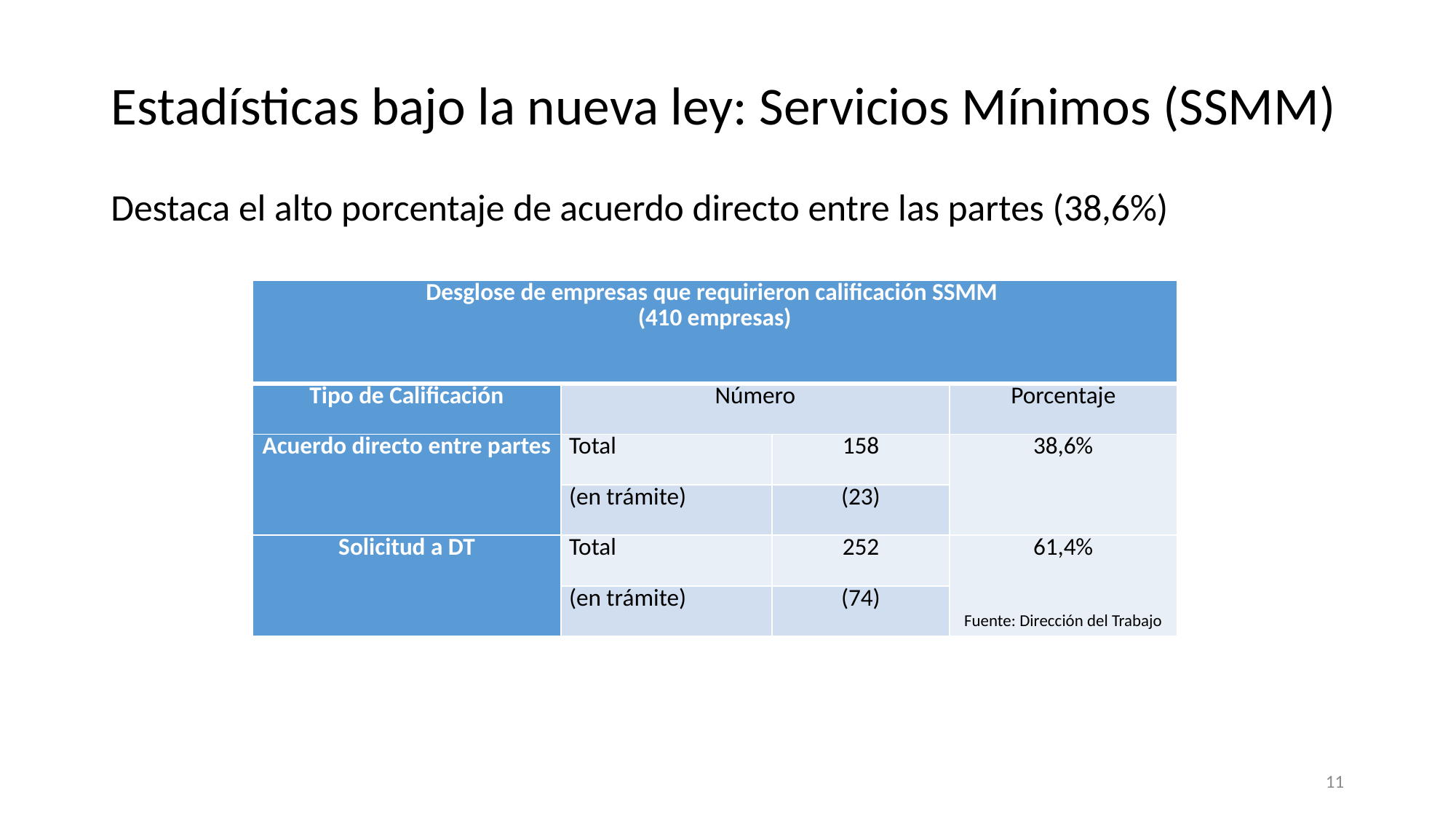

# Estadísticas bajo la nueva ley: Servicios Mínimos (SSMM) Destaca el alto porcentaje de acuerdo directo entre las partes (38,6%)
| Desglose de empresas que requirieron calificación SSMM (410 empresas) |  |  |  |
| --- | --- | --- | --- |
| Tipo de Calificación | Número |  | Porcentaje |
| Acuerdo directo entre partes | Total | 158 | 38,6% |
|  | (en trámite) | (23) |  |
| Solicitud a DT | Total | 252 | 61,4% Fuente: Dirección del Trabajo |
|  | (en trámite) | (74) |  |
11